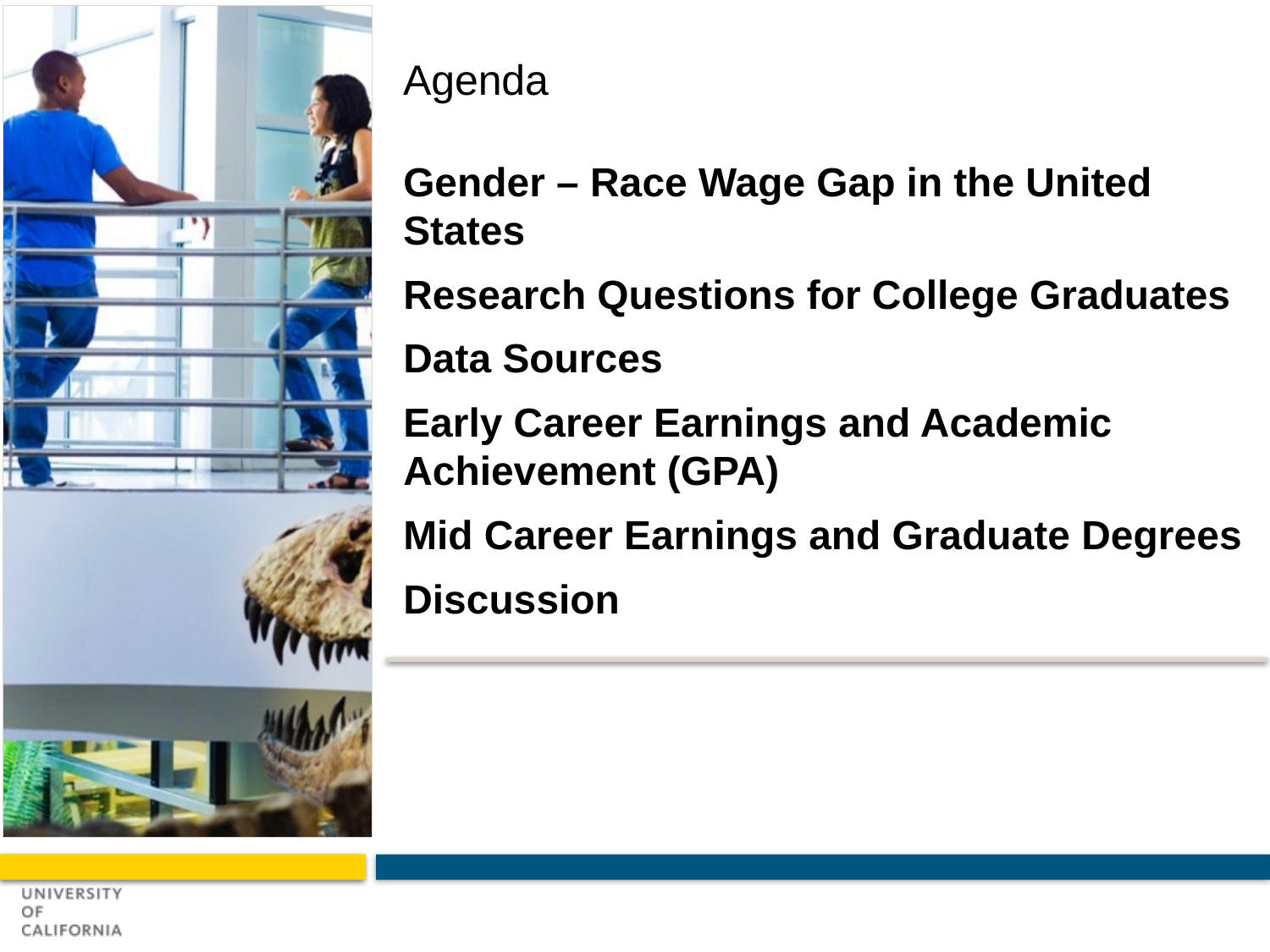

Agenda
Gender – Race Wage Gap in the United States
Research Questions for College Graduates
Data Sources
Early Career Earnings and Academic Achievement (GPA)
Mid Career Earnings and Graduate Degrees
Discussion